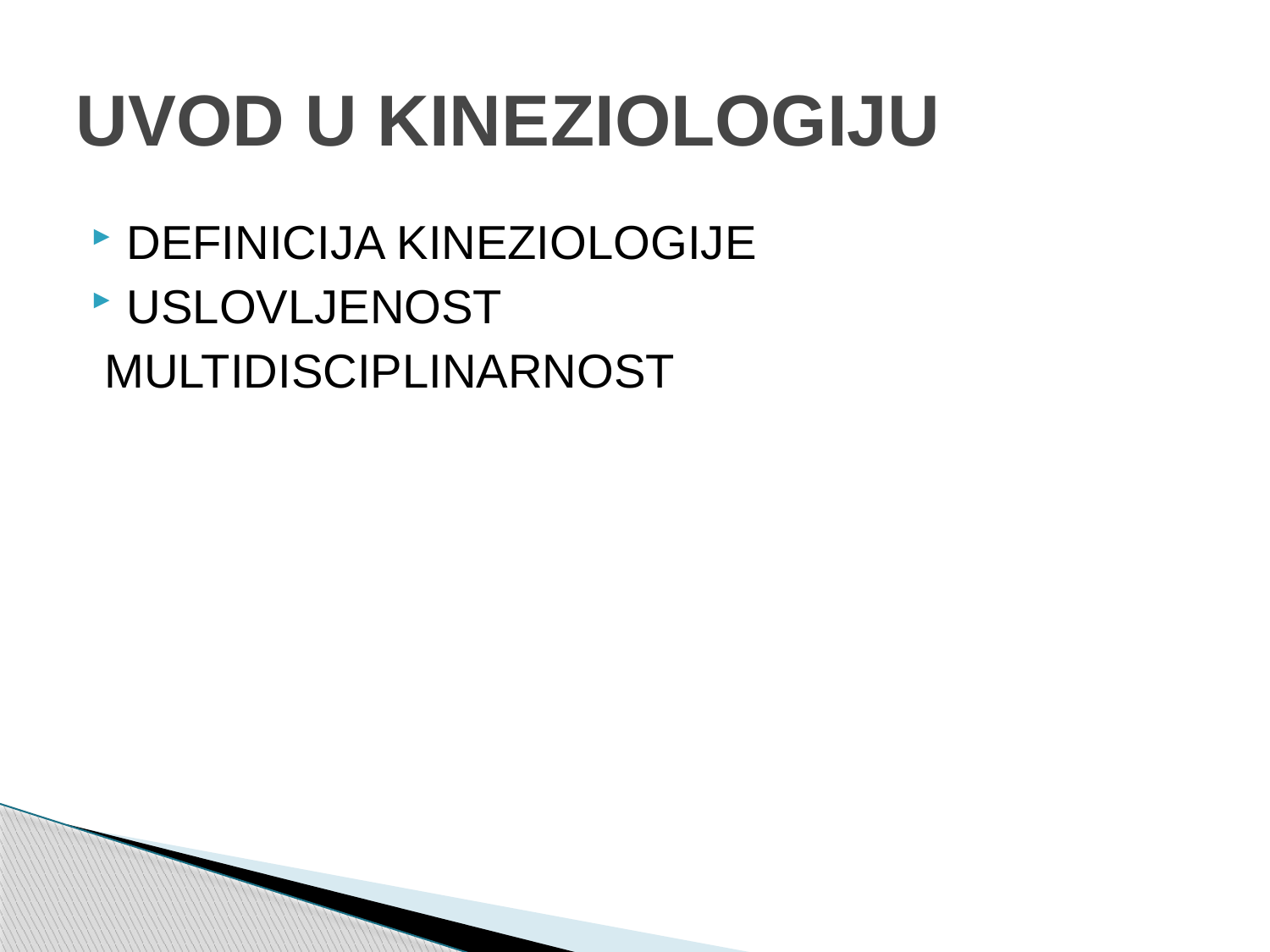

# UVOD U KINEZIOLOGIJU
DEFINICIJA KINEZIOLOGIJE
USLOVLJENOST
 MULTIDISCIPLINARNOST